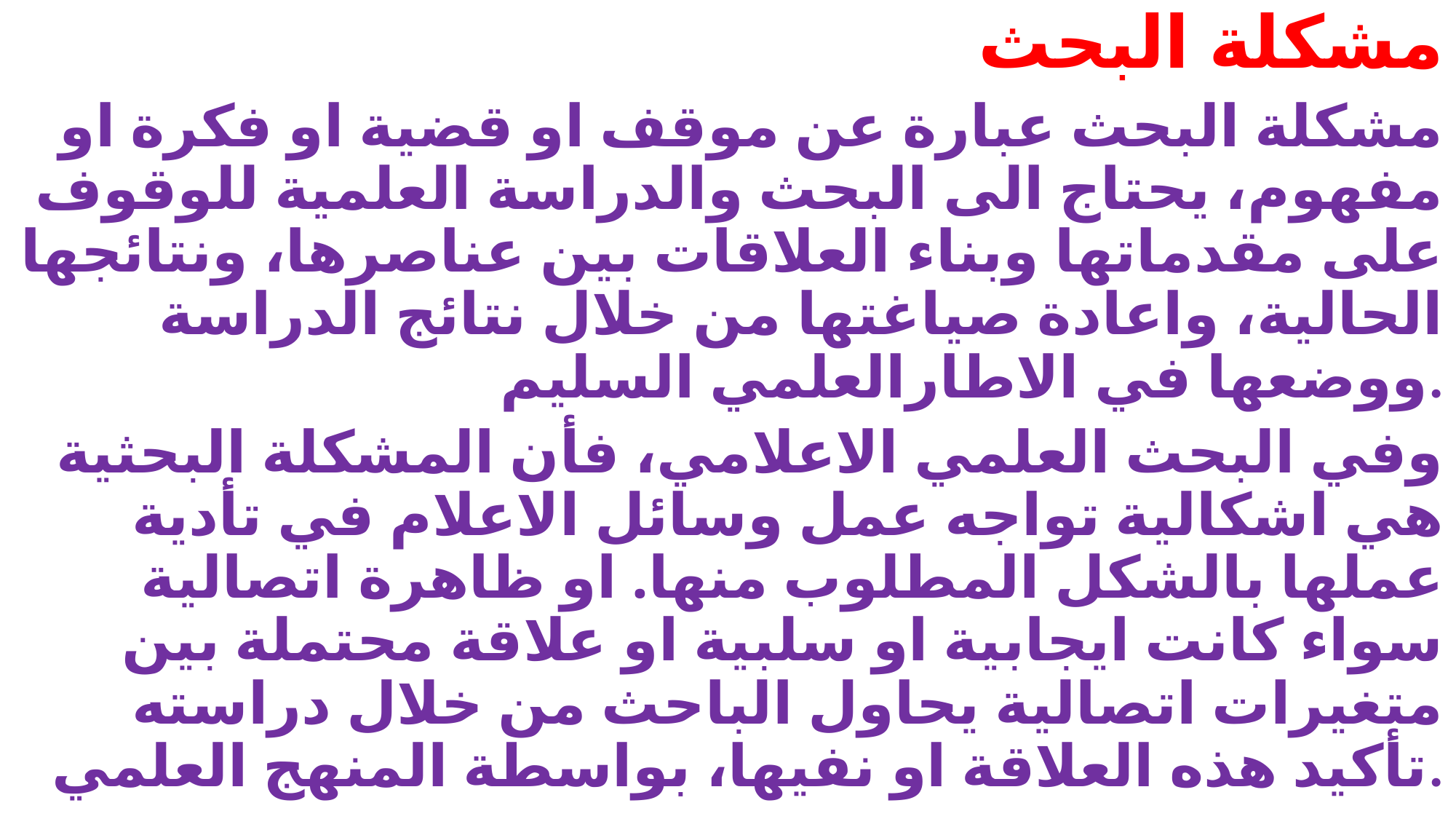

مشكلة البحث
مشكلة البحث عبارة عن موقف او قضية او فكرة او مفهوم، يحتاج الى البحث والدراسة العلمية للوقوف على مقدماتها وبناء العلاقات بين عناصرها، ونتائجها الحالية، واعادة صياغتها من خلال نتائج الدراسة ووضعها في الاطارالعلمي السليم.
وفي البحث العلمي الاعلامي، فأن المشكلة البحثية هي اشكالية تواجه عمل وسائل الاعلام في تأدية عملها بالشكل المطلوب منها. او ظاهرة اتصالية سواء كانت ايجابية او سلبية او علاقة محتملة بين متغيرات اتصالية يحاول الباحث من خلال دراسته تأكيد هذه العلاقة او نفيها، بواسطة المنهج العلمي.